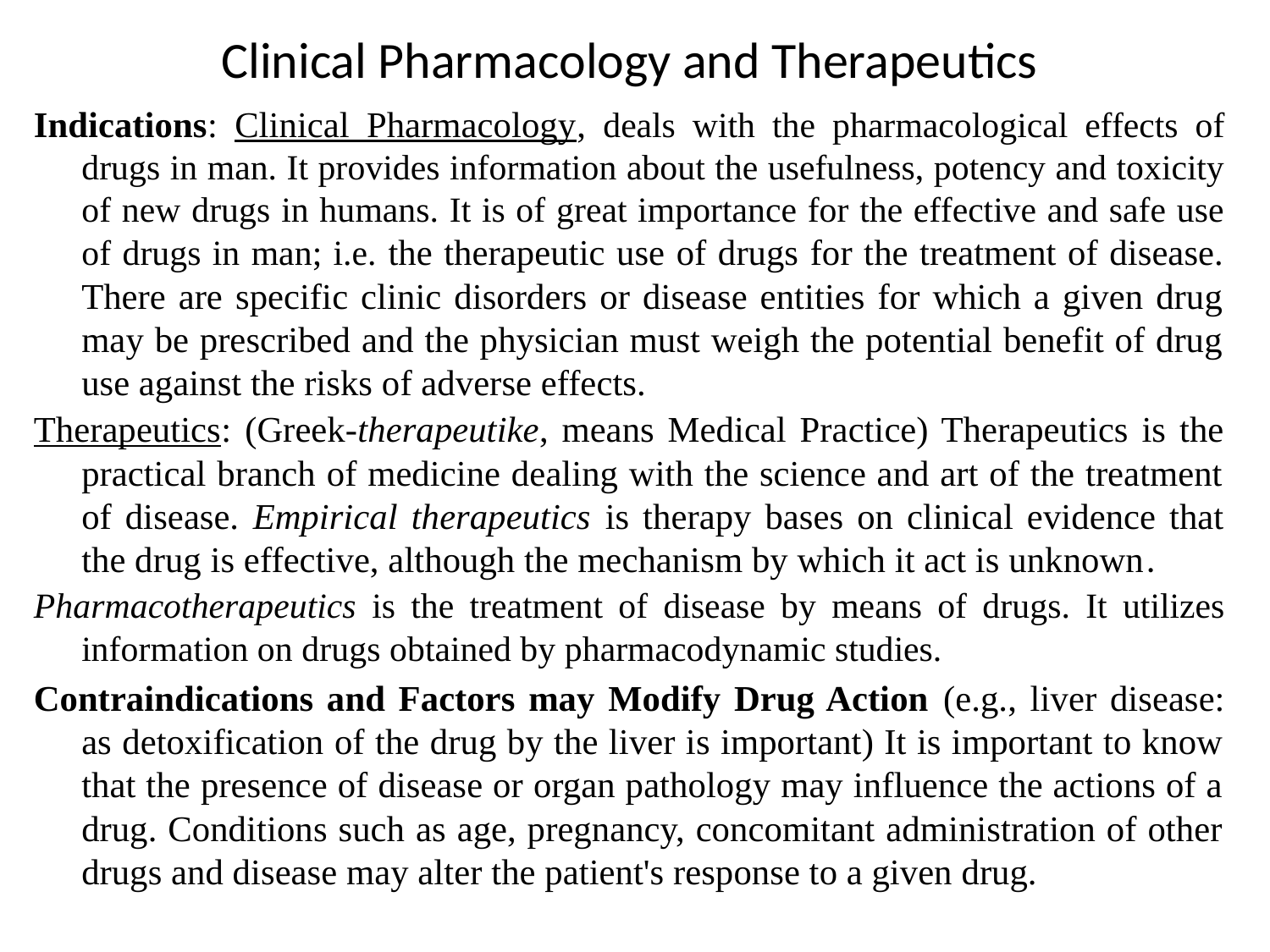

# Clinical Pharmacology and Therapeutics
Indications: Clinical Pharmacology, deals with the pharmacological effects of drugs in man. It provides information about the usefulness, potency and toxicity of new drugs in humans. It is of great importance for the effective and safe use of drugs in man; i.e. the therapeutic use of drugs for the treatment of disease. There are specific clinic disorders or disease entities for which a given drug may be prescribed and the physician must weigh the potential benefit of drug use against the risks of adverse effects.
Therapeutics: (Greek-therapeutike, means Medical Practice) Therapeutics is the practical branch of medicine dealing with the science and art of the treatment of disease. Empirical therapeutics is therapy bases on clinical evidence that the drug is effective, although the mechanism by which it act is unknown.
Pharmacotherapeutics is the treatment of disease by means of drugs. It utilizes information on drugs obtained by pharmacodynamic studies.
Contraindications and Factors may Modify Drug Action (e.g., liver disease: as detoxification of the drug by the liver is important) It is important to know that the presence of disease or organ pathology may influence the actions of a drug. Conditions such as age, pregnancy, concomitant administration of other drugs and disease may alter the patient's response to a given drug.